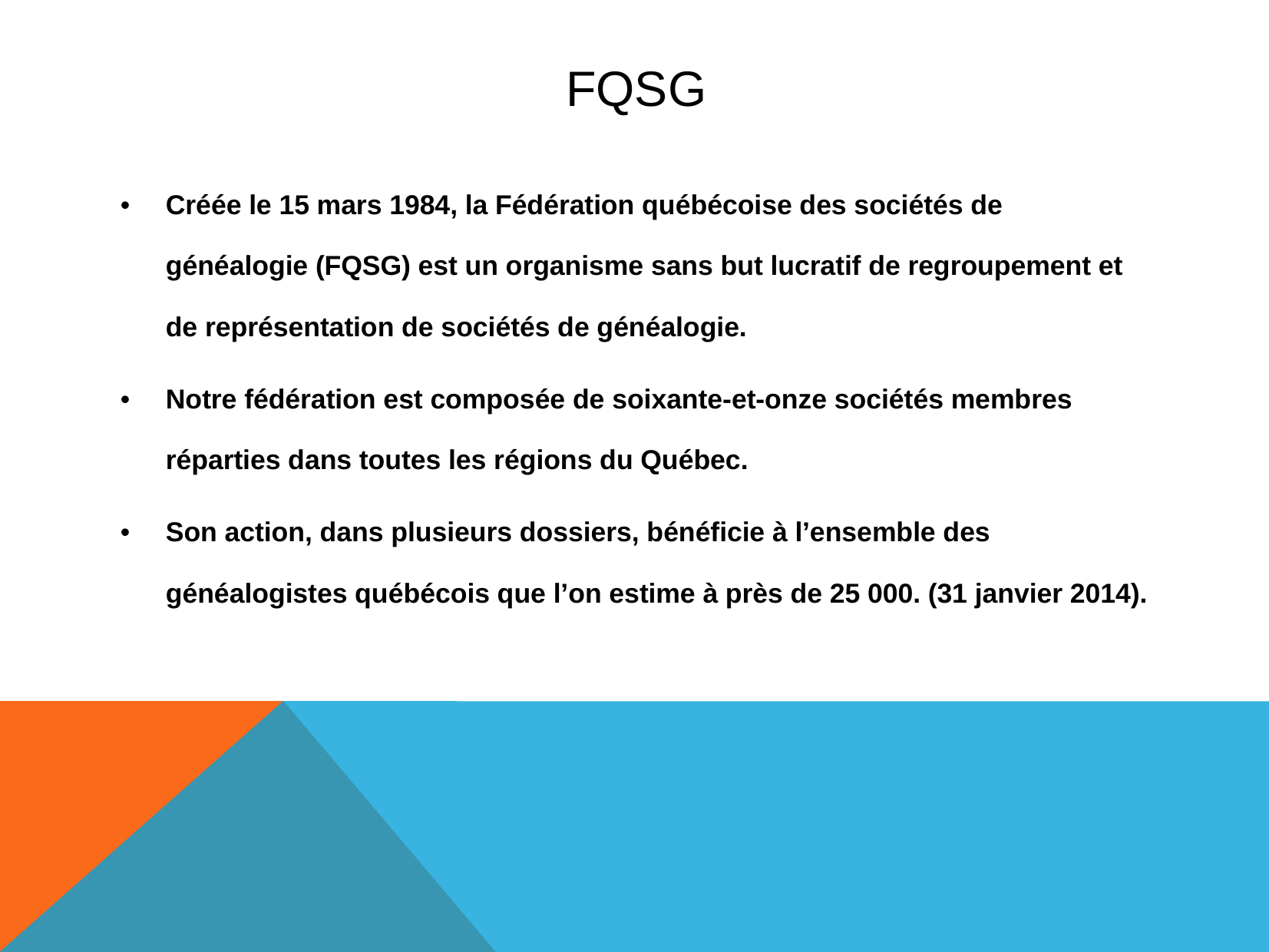

FQSG
Créée le 15 mars 1984, la Fédération québécoise des sociétés de généalogie (FQSG) est un organisme sans but lucratif de regroupement et de représentation de sociétés de généalogie.
Notre fédération est composée de soixante-et-onze sociétés membres réparties dans toutes les régions du Québec.
Son action, dans plusieurs dossiers, bénéficie à l’ensemble des généalogistes québécois que l’on estime à près de 25 000. (31 janvier 2014).